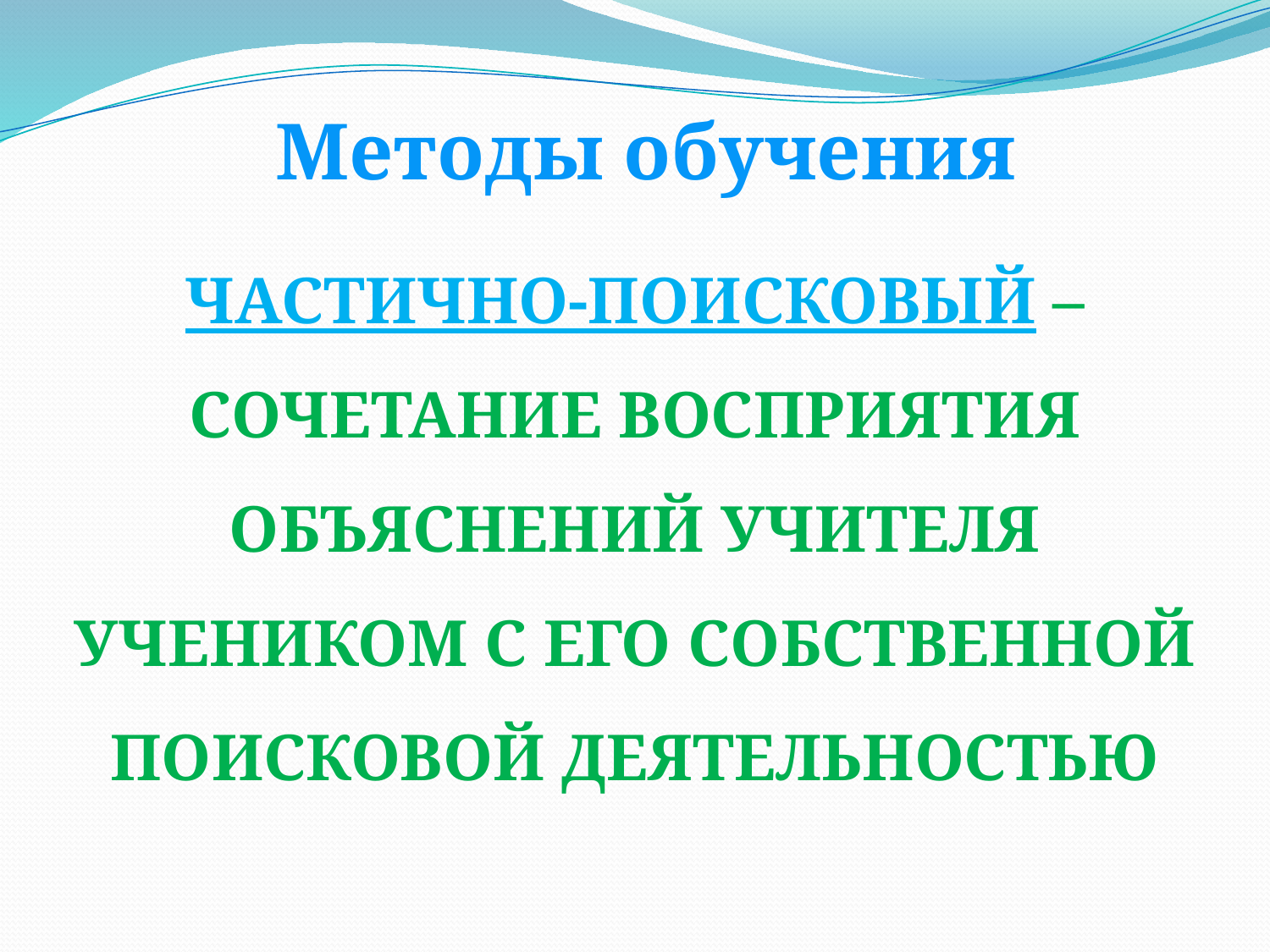

Методы обучения
Частично-поисковый – сочетание восприятия объяснений учителя учеником с его собственной поисковой деятельностью